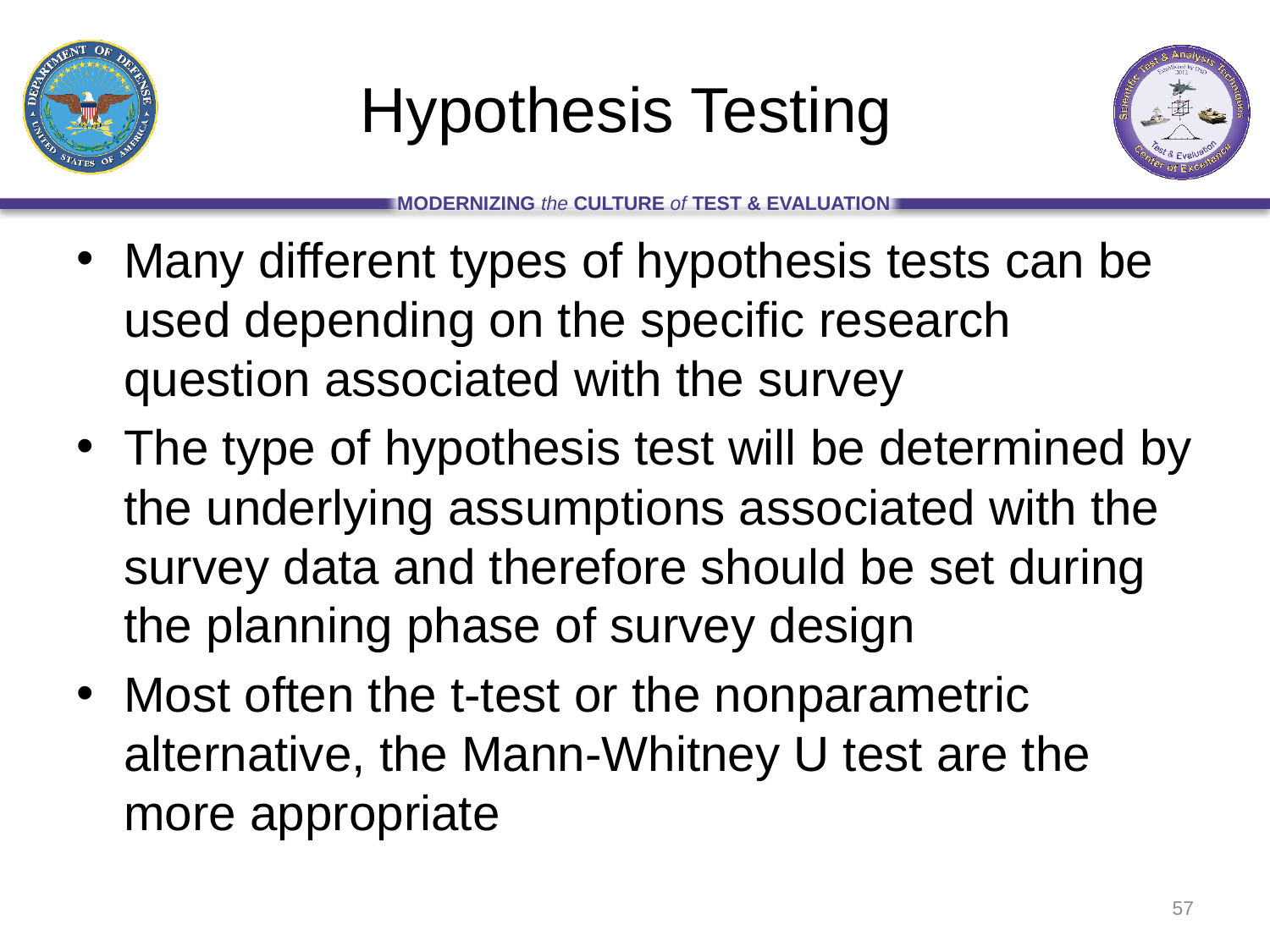

# Hypothesis Testing
Many different types of hypothesis tests can be used depending on the specific research question associated with the survey
The type of hypothesis test will be determined by the underlying assumptions associated with the survey data and therefore should be set during the planning phase of survey design
Most often the t-test or the nonparametric alternative, the Mann-Whitney U test are the more appropriate
57